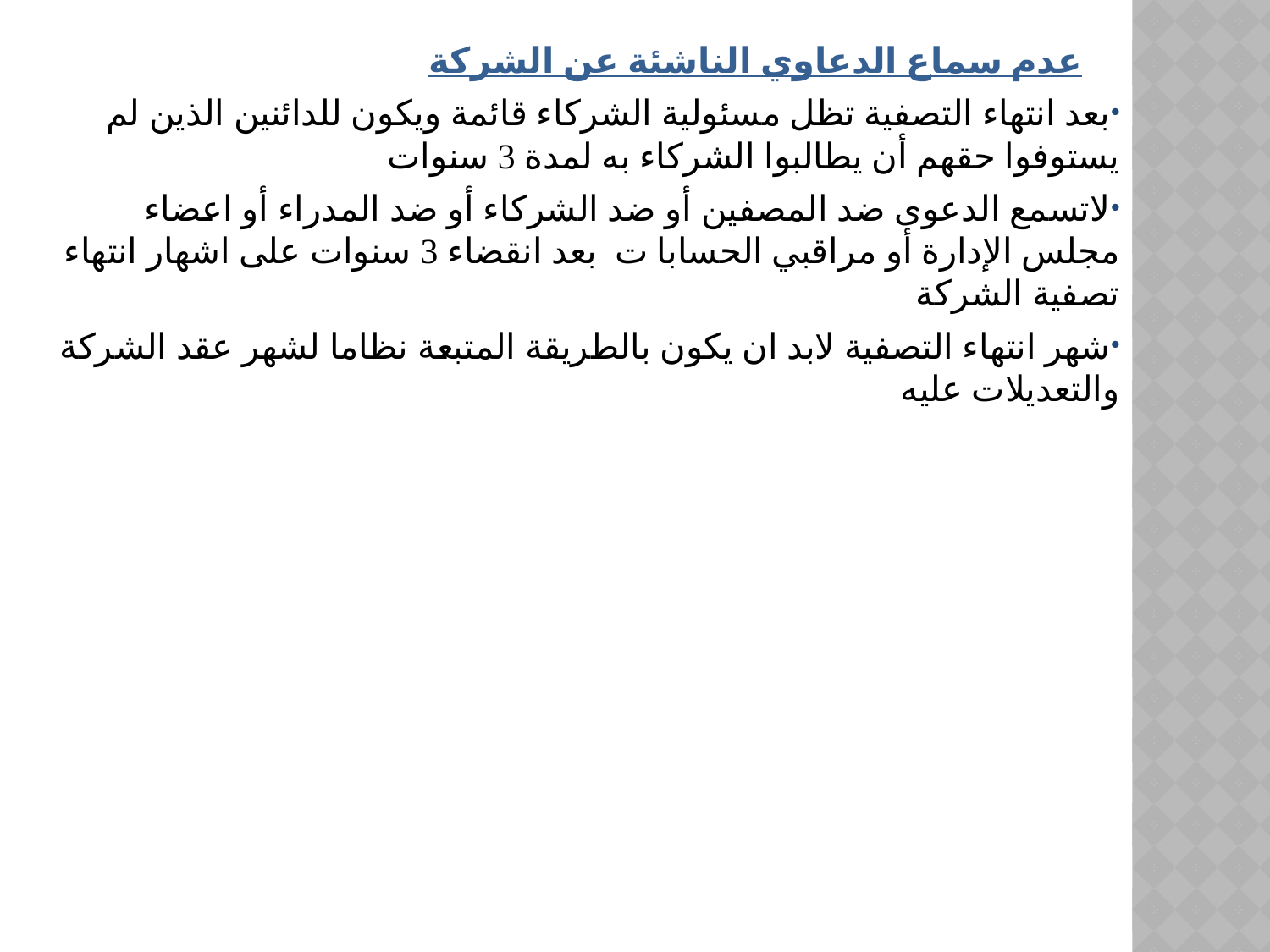

عدم سماع الدعاوي الناشئة عن الشركة
بعد انتهاء التصفية تظل مسئولية الشركاء قائمة ويكون للدائنين الذين لم يستوفوا حقهم أن يطالبوا الشركاء به لمدة 3 سنوات
لاتسمع الدعوى ضد المصفين أو ضد الشركاء أو ضد المدراء أو اعضاء مجلس الإدارة أو مراقبي الحسابا ت  بعد انقضاء 3 سنوات على اشهار انتهاء تصفية الشركة
شهر انتهاء التصفية لابد ان يكون بالطريقة المتبعة نظاما لشهر عقد الشركة والتعديلات عليه